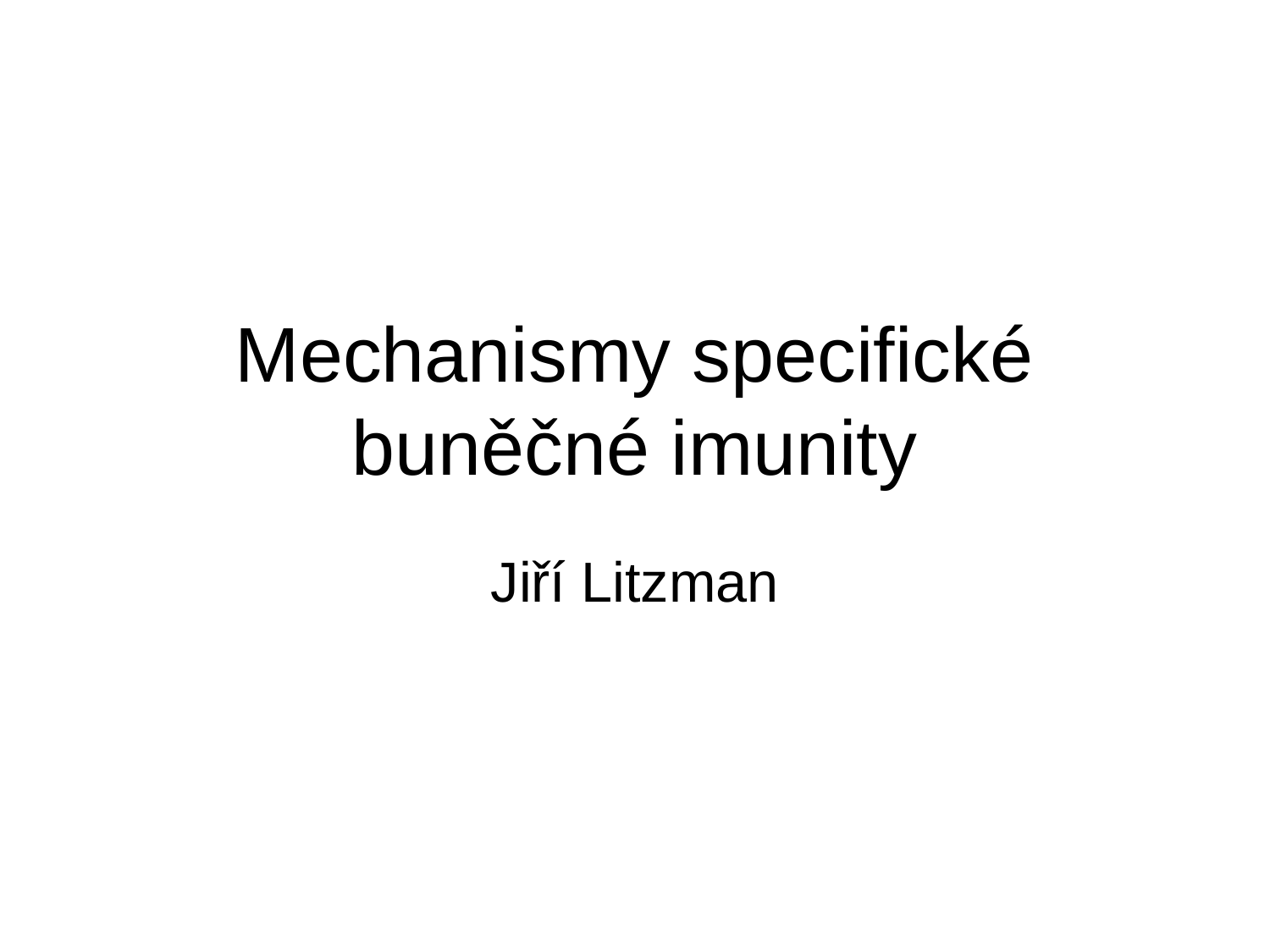

# Mechanismy specifické buněčné imunity
Jiří Litzman